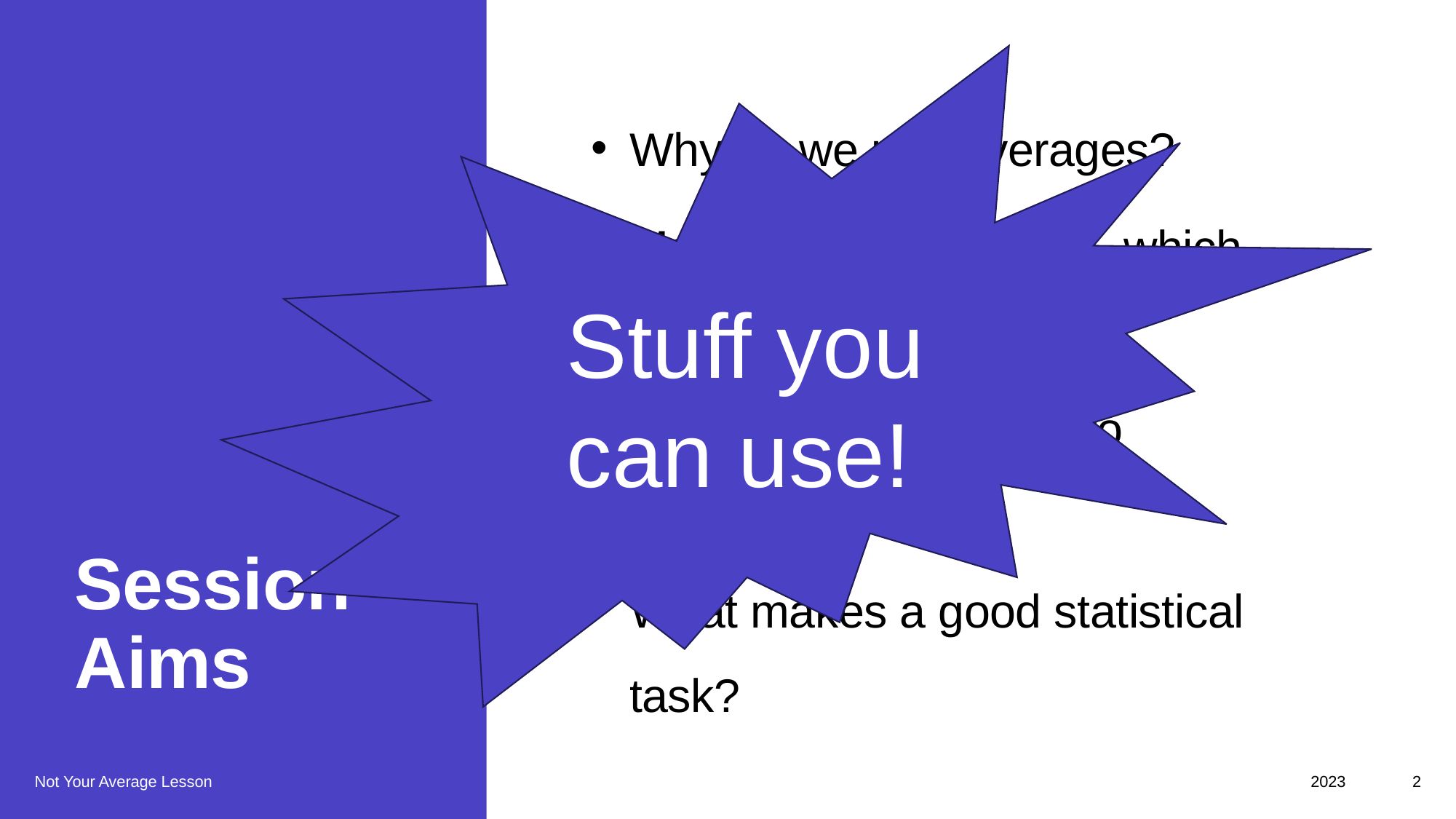

Why do we use averages?
Mean, mode, median… which should we use?
How do averages link to histograms?
What makes a good statistical task?
# Session Aims
Stuff you can use!
2023
Not Your Average Lesson
2